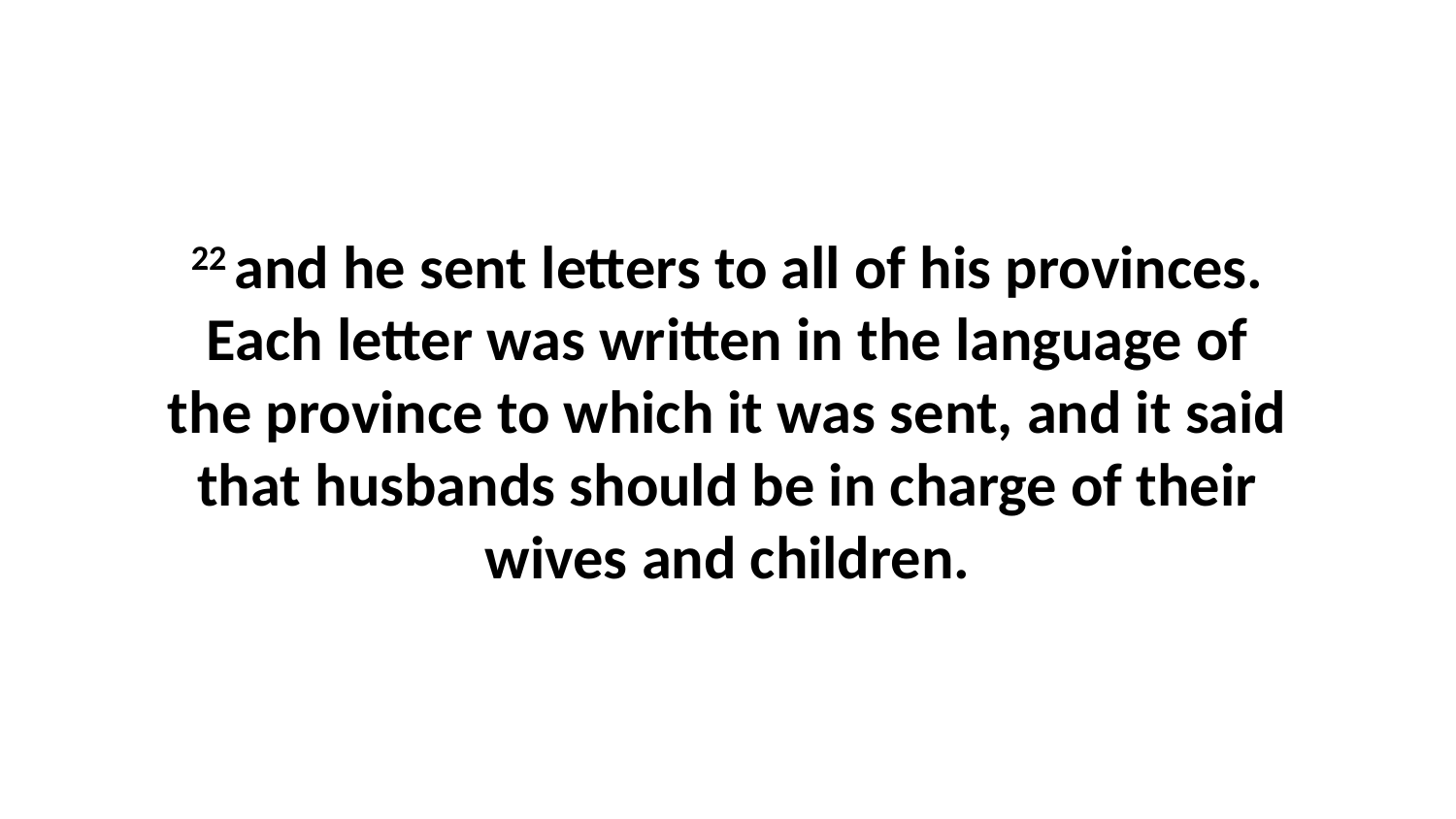

22 and he sent letters to all of his provinces. Each letter was written in the language of the province to which it was sent, and it said that husbands should be in charge of their wives and children.